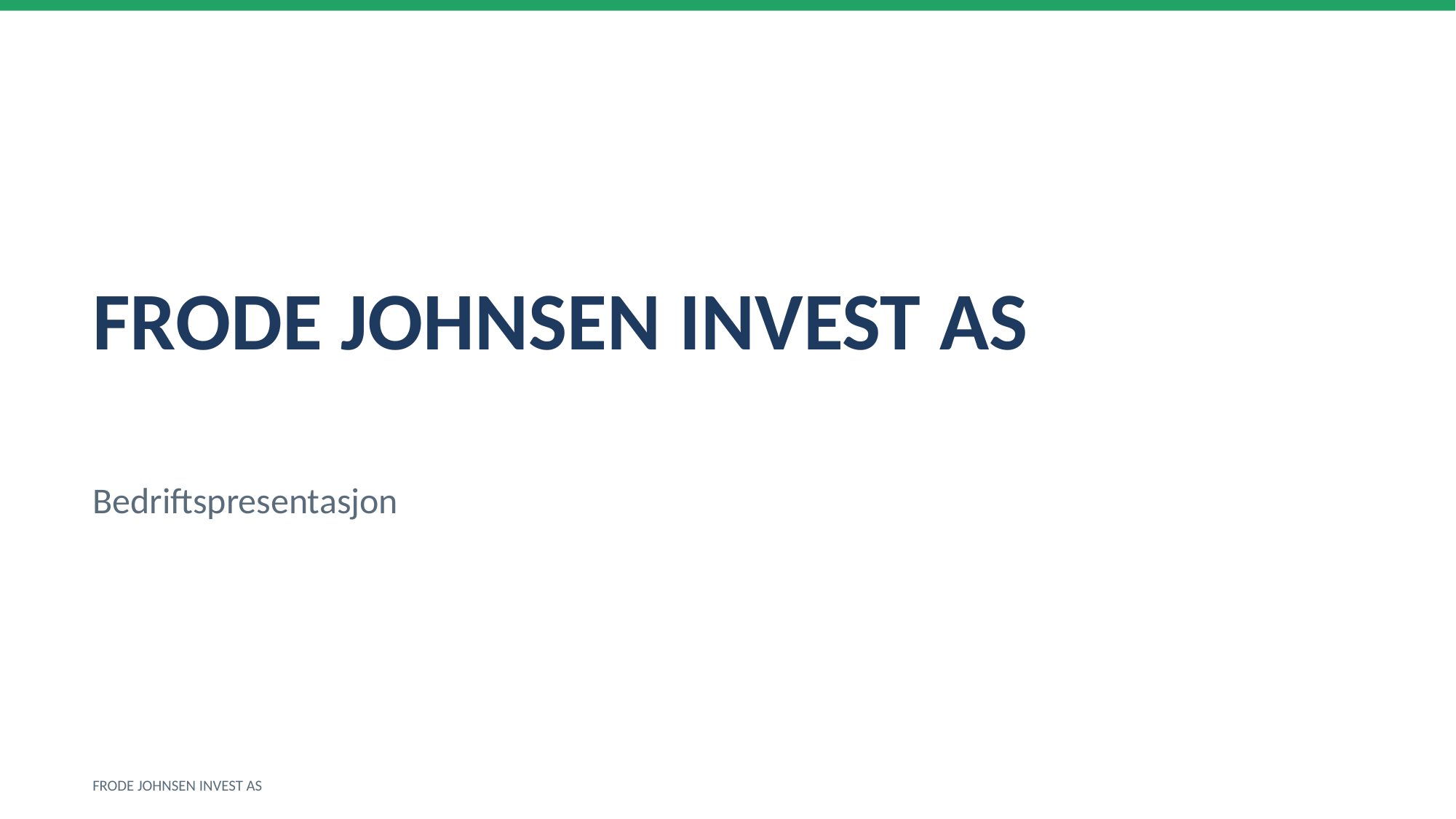

FRODE JOHNSEN INVEST AS
Bedriftspresentasjon
FRODE JOHNSEN INVEST AS